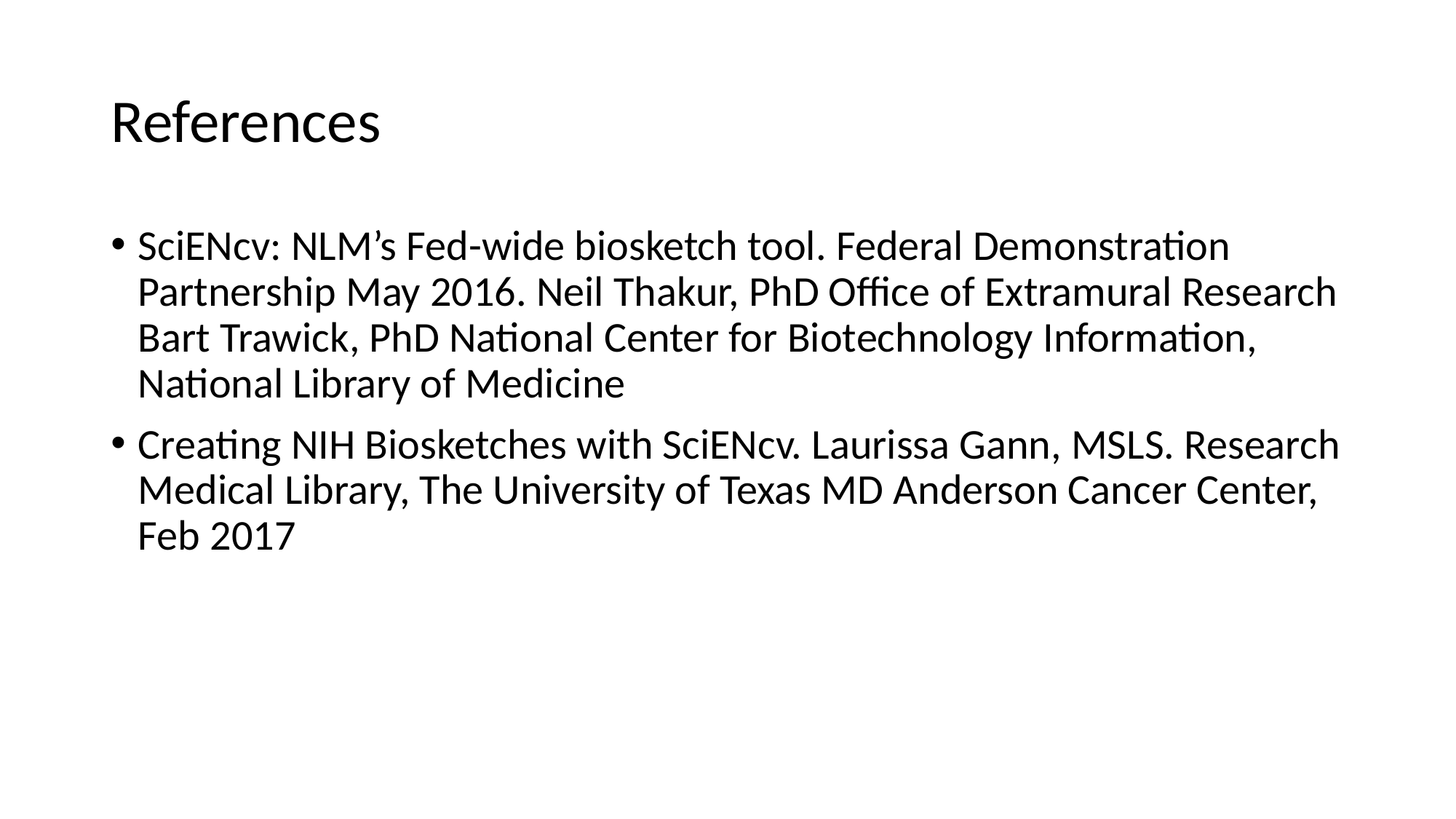

# References
SciENcv: NLM’s Fed-wide biosketch tool. Federal Demonstration Partnership May 2016. Neil Thakur, PhD Office of Extramural Research Bart Trawick, PhD National Center for Biotechnology Information, National Library of Medicine
Creating NIH Biosketches with SciENcv. Laurissa Gann, MSLS. Research Medical Library, The University of Texas MD Anderson Cancer Center, Feb 2017